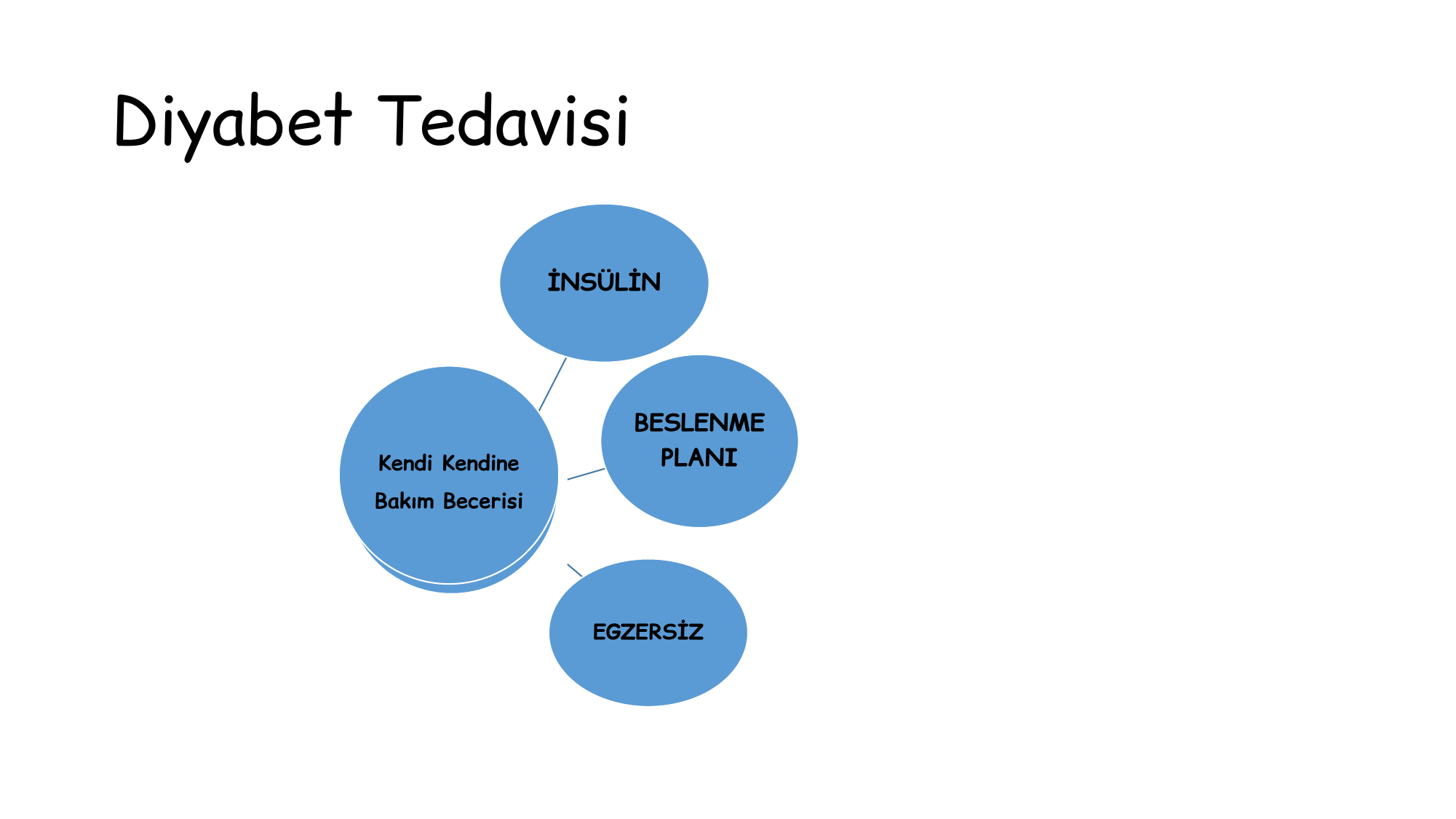

# Diyabet Tedavisi
İNSÜLİN
BESLENME
PLANI
EGZERSİZ
Kendi Kendine Bakım Becerisi